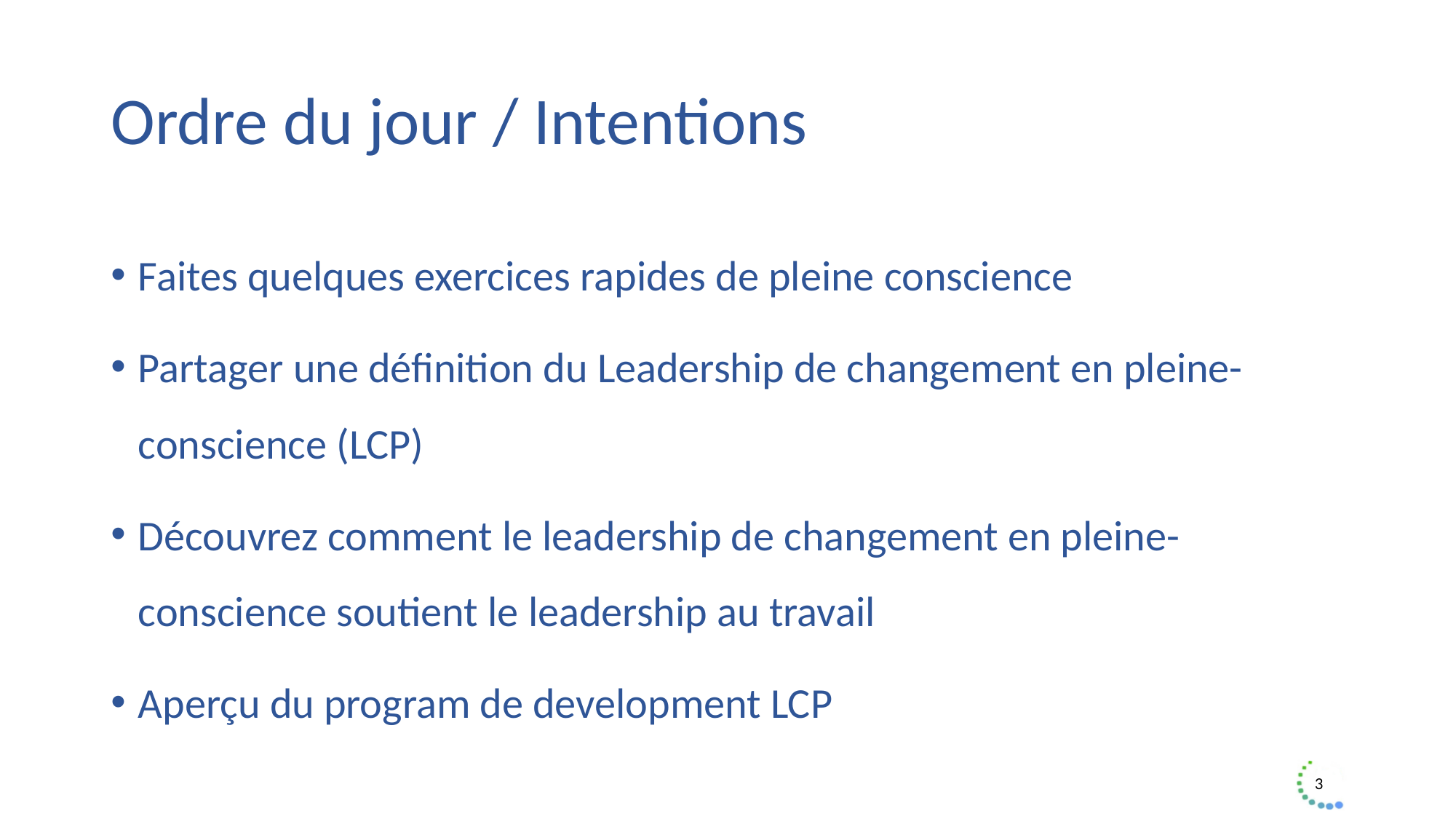

# Ordre du jour / Intentions
Faites quelques exercices rapides de pleine conscience
Partager une définition du Leadership de changement en pleine-conscience (LCP)
Découvrez comment le leadership de changement en pleine-conscience soutient le leadership au travail
Aperçu du program de development LCP